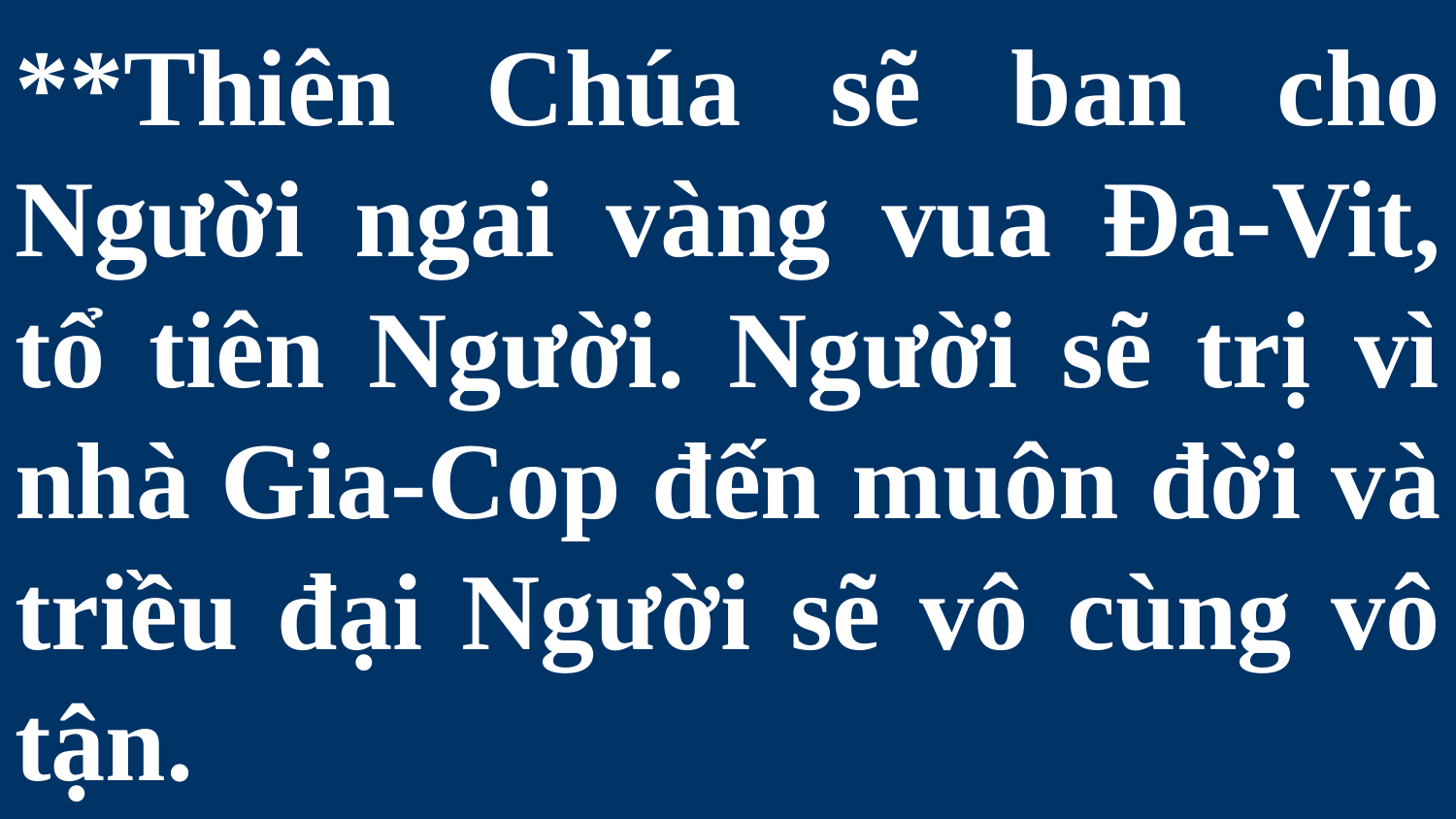

# **Thiên Chúa sẽ ban cho Người ngai vàng vua Đa-Vit, tổ tiên Người. Người sẽ trị vì nhà Gia-Cop đến muôn đời và triều đại Người sẽ vô cùng vô tận.